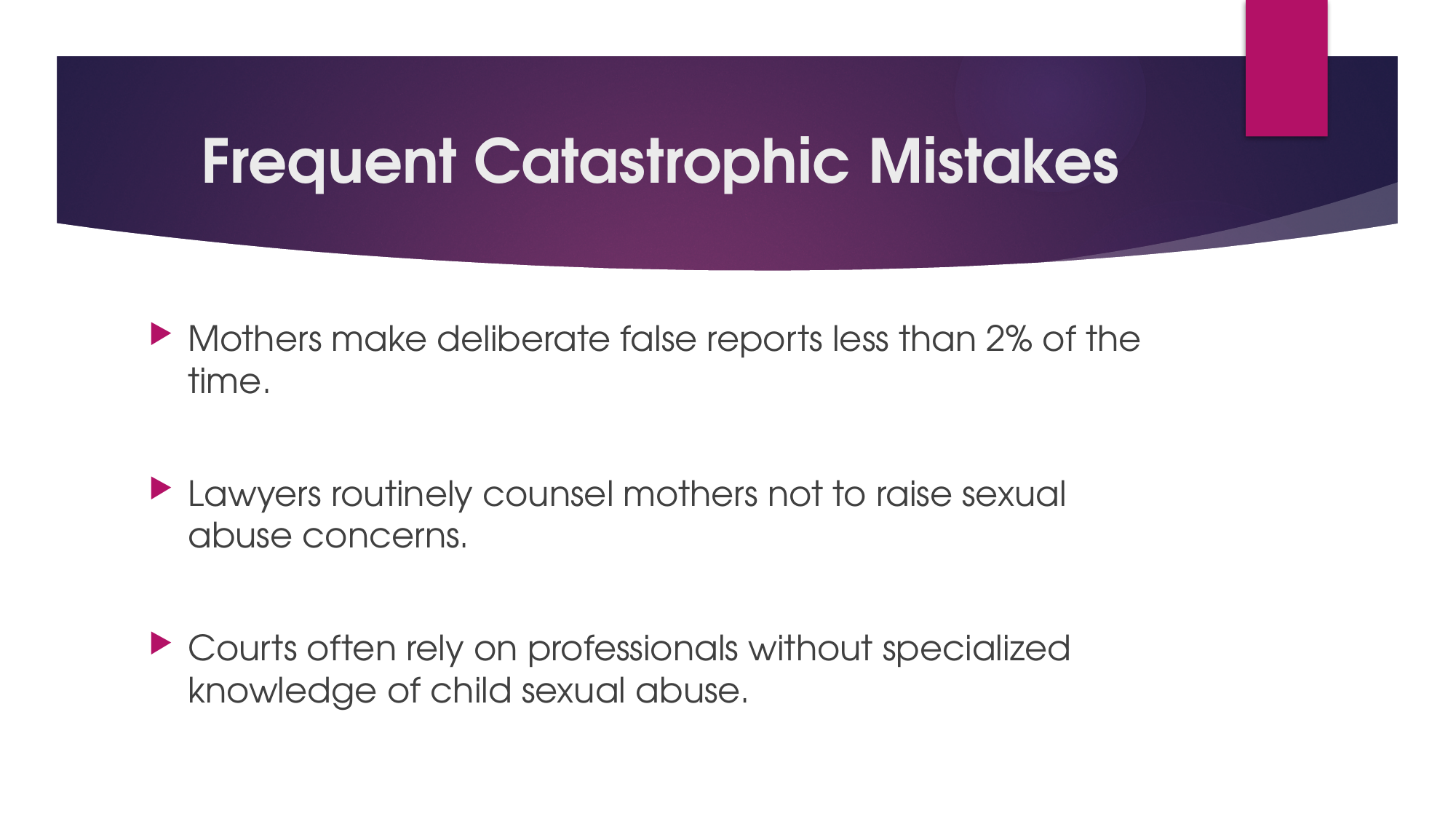

# Frequent Catastrophic Mistakes
Mothers make deliberate false reports less than 2% of the time.

Lawyers routinely counsel mothers not to raise sexual abuse concerns.

Courts often rely on professionals without specialized knowledge of child sexual abuse.